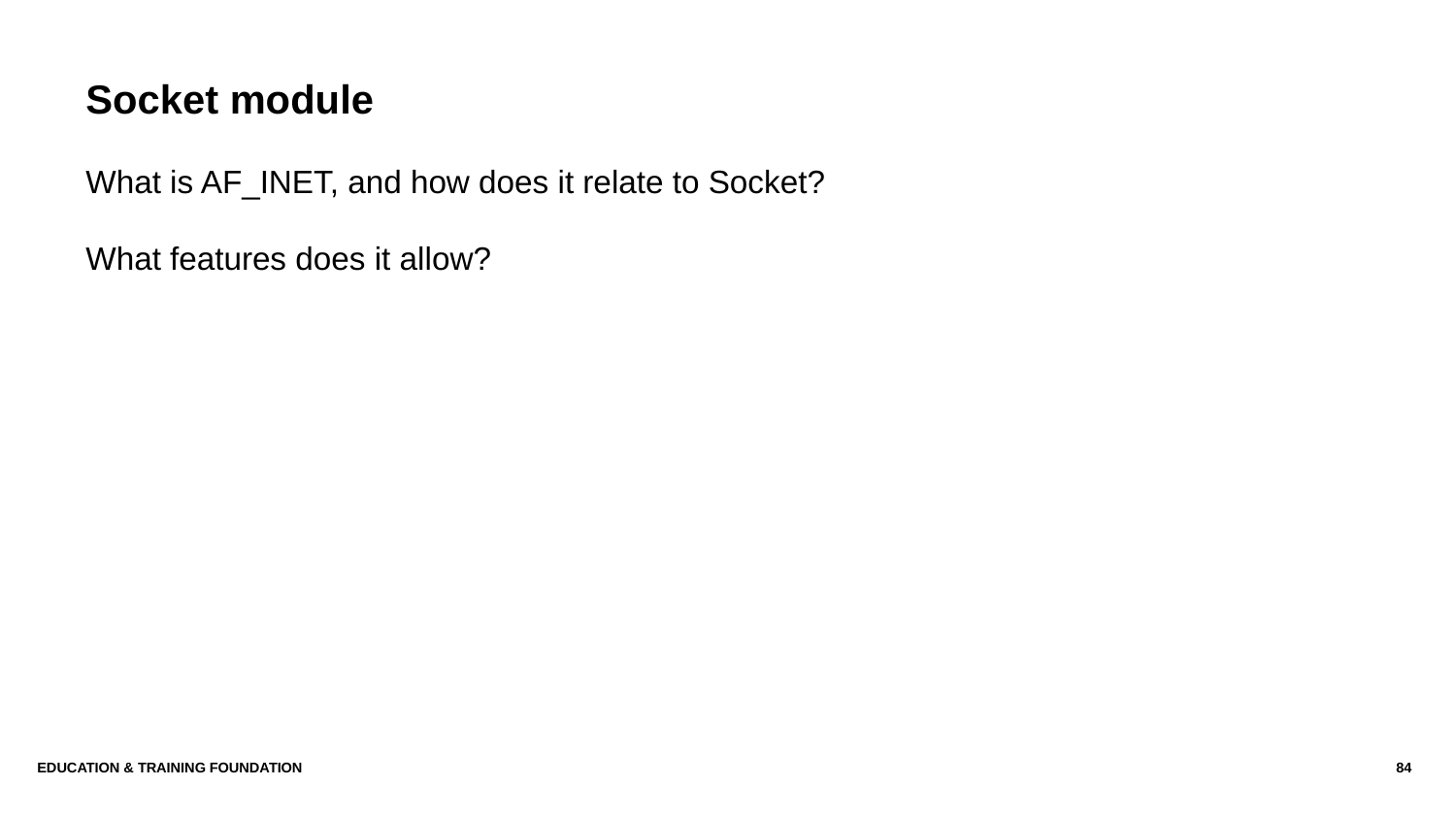

Socket module

What is AF_INET, and how does it relate to Socket?

What features does it allow?
Education & Training Foundation
84